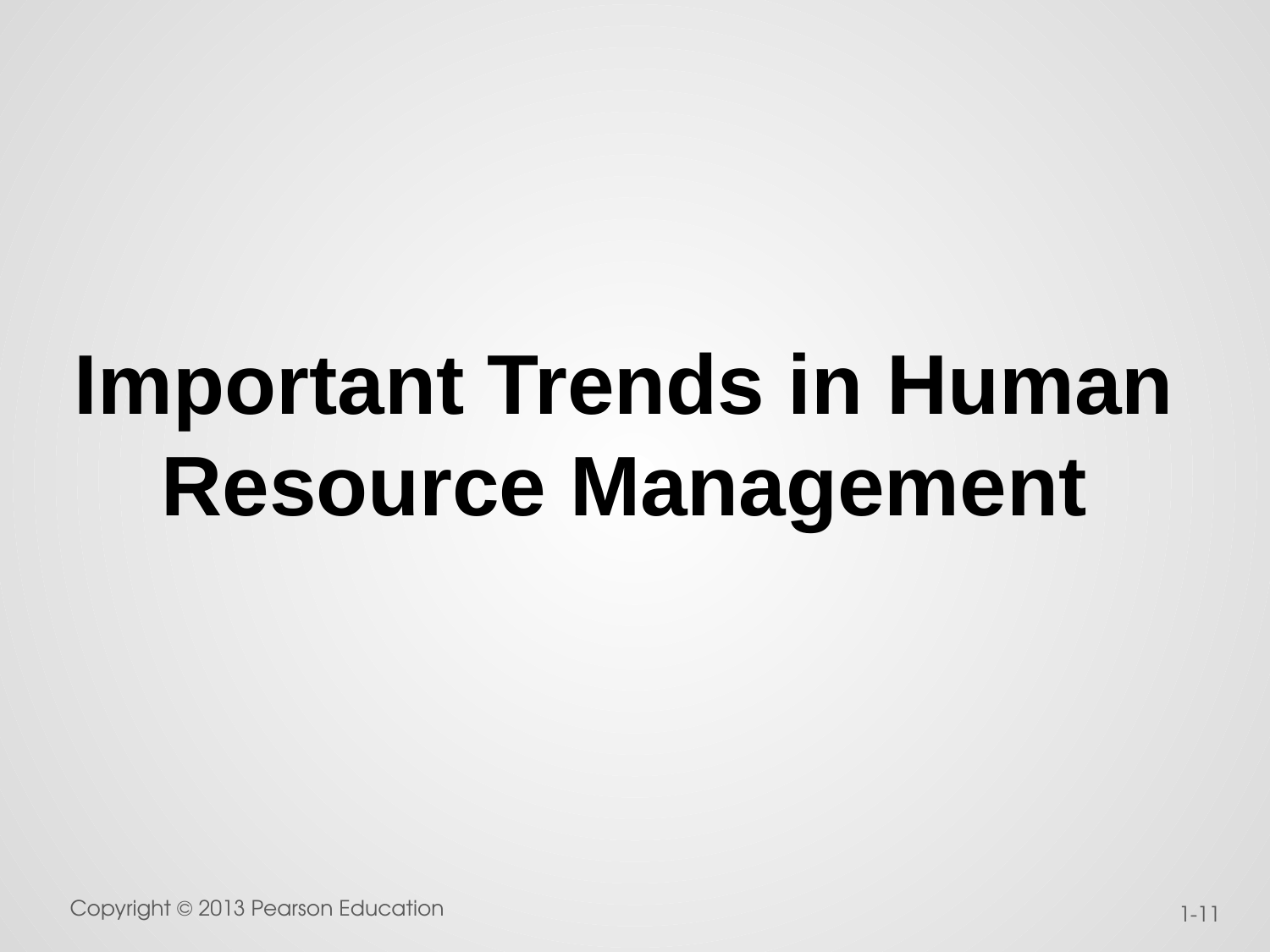

# Important Trends in Human Resource Management
Copyright © 2013 Pearson Education
1-11